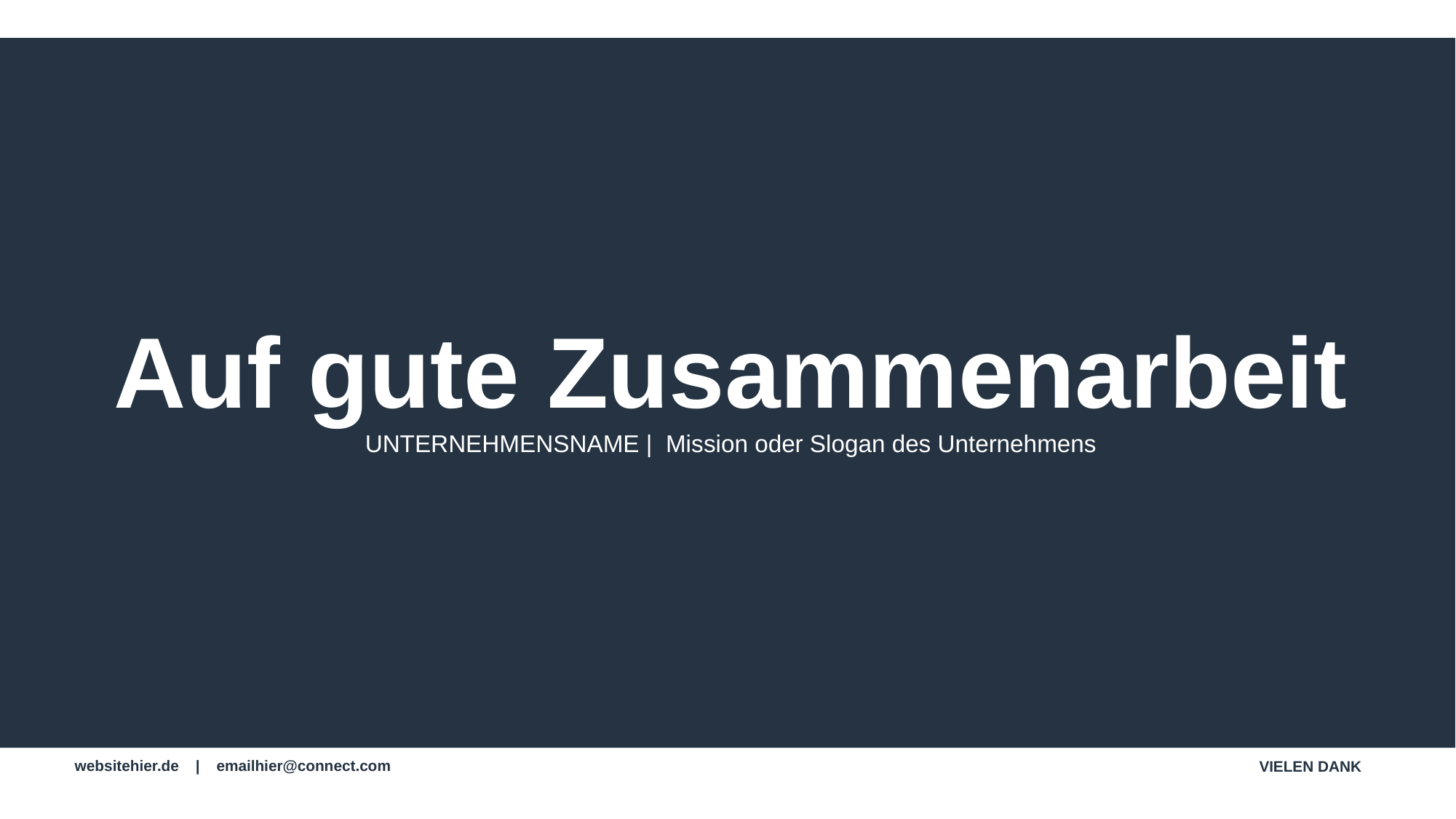

Auf gute Zusammenarbeit
UNTERNEHMENSNAME |  Mission oder Slogan des Unternehmens

websitehier.de    |    emailhier@connect.com
VIELEN DANK